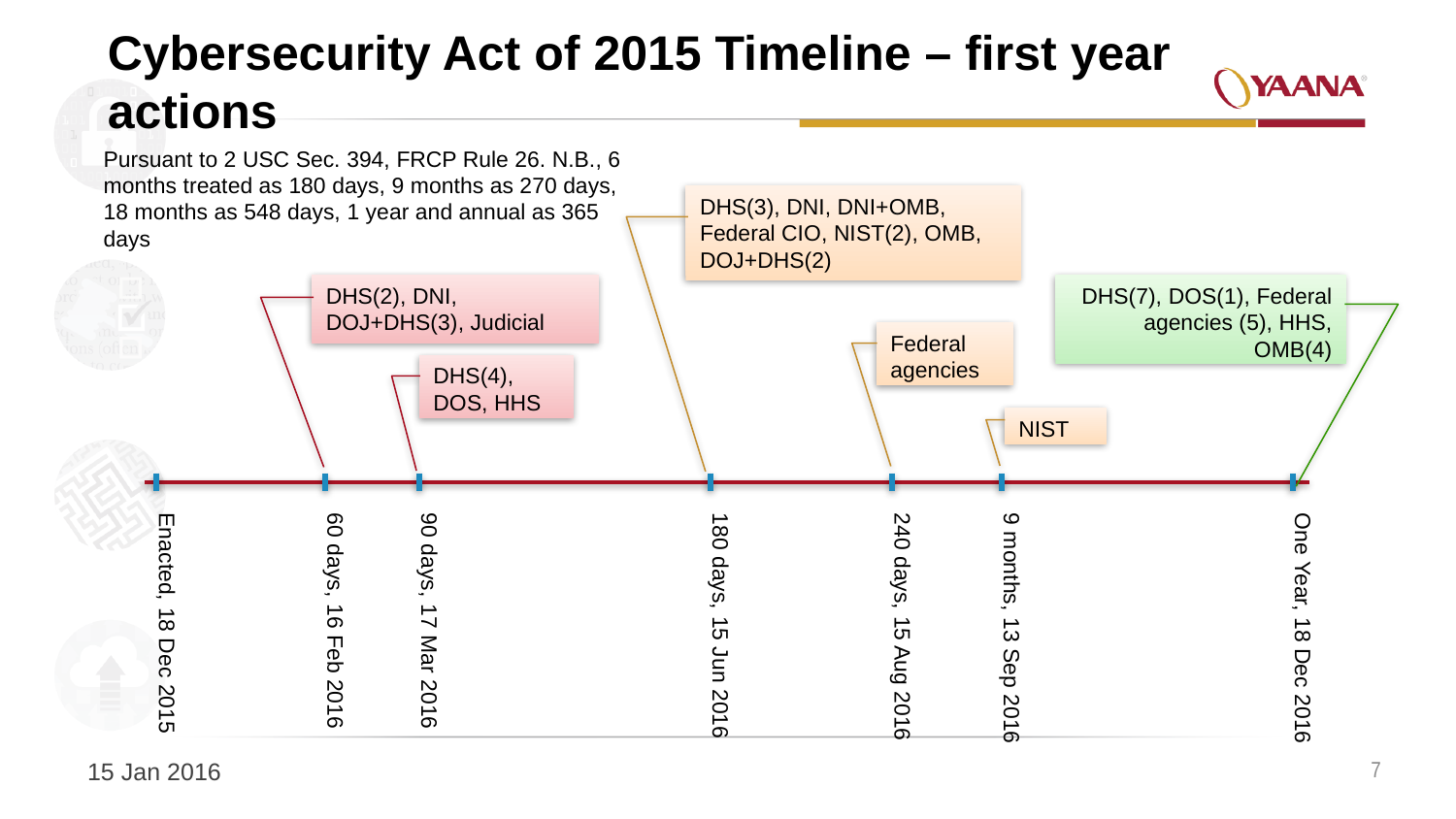

# Cybersecurity Act of 2015 Timeline – first year actions
Pursuant to 2 USC Sec. 394, FRCP Rule 26. N.B., 6 months treated as 180 days, 9 months as 270 days, 18 months as 548 days, 1 year and annual as 365 days
DHS(3), DNI, DNI+OMB, Federal CIO, NIST(2), OMB, DOJ+DHS(2)
DHS(2), DNI, DOJ+DHS(3), Judicial
DHS(7), DOS(1), Federal agencies (5), HHS, OMB(4)
Federal agencies
DHS(4), DOS, HHS
NIST
Enacted, 18 Dec 2015
60 days, 16 Feb 2016
90 days, 17 Mar 2016
180 days, 15 Jun 2016
240 days, 15 Aug 2016
9 months, 13 Sep 2016
One Year, 18 Dec 2016
7
15 Jan 2016